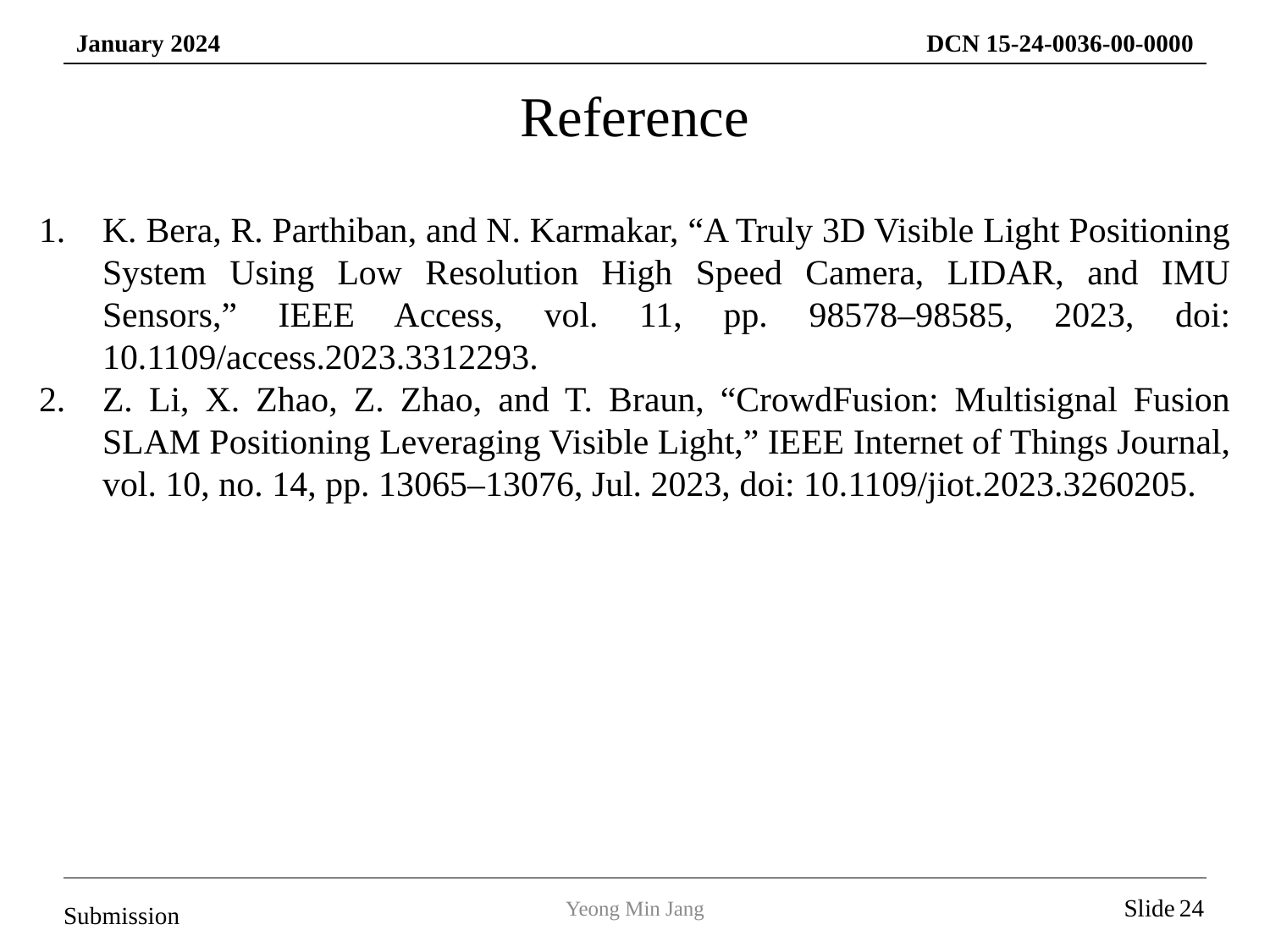

Reference
K. Bera, R. Parthiban, and N. Karmakar, “A Truly 3D Visible Light Positioning System Using Low Resolution High Speed Camera, LIDAR, and IMU Sensors,” IEEE Access, vol. 11, pp. 98578–98585, 2023, doi: 10.1109/access.2023.3312293.
Z. Li, X. Zhao, Z. Zhao, and T. Braun, “CrowdFusion: Multisignal Fusion SLAM Positioning Leveraging Visible Light,” IEEE Internet of Things Journal, vol. 10, no. 14, pp. 13065–13076, Jul. 2023, doi: 10.1109/jiot.2023.3260205.